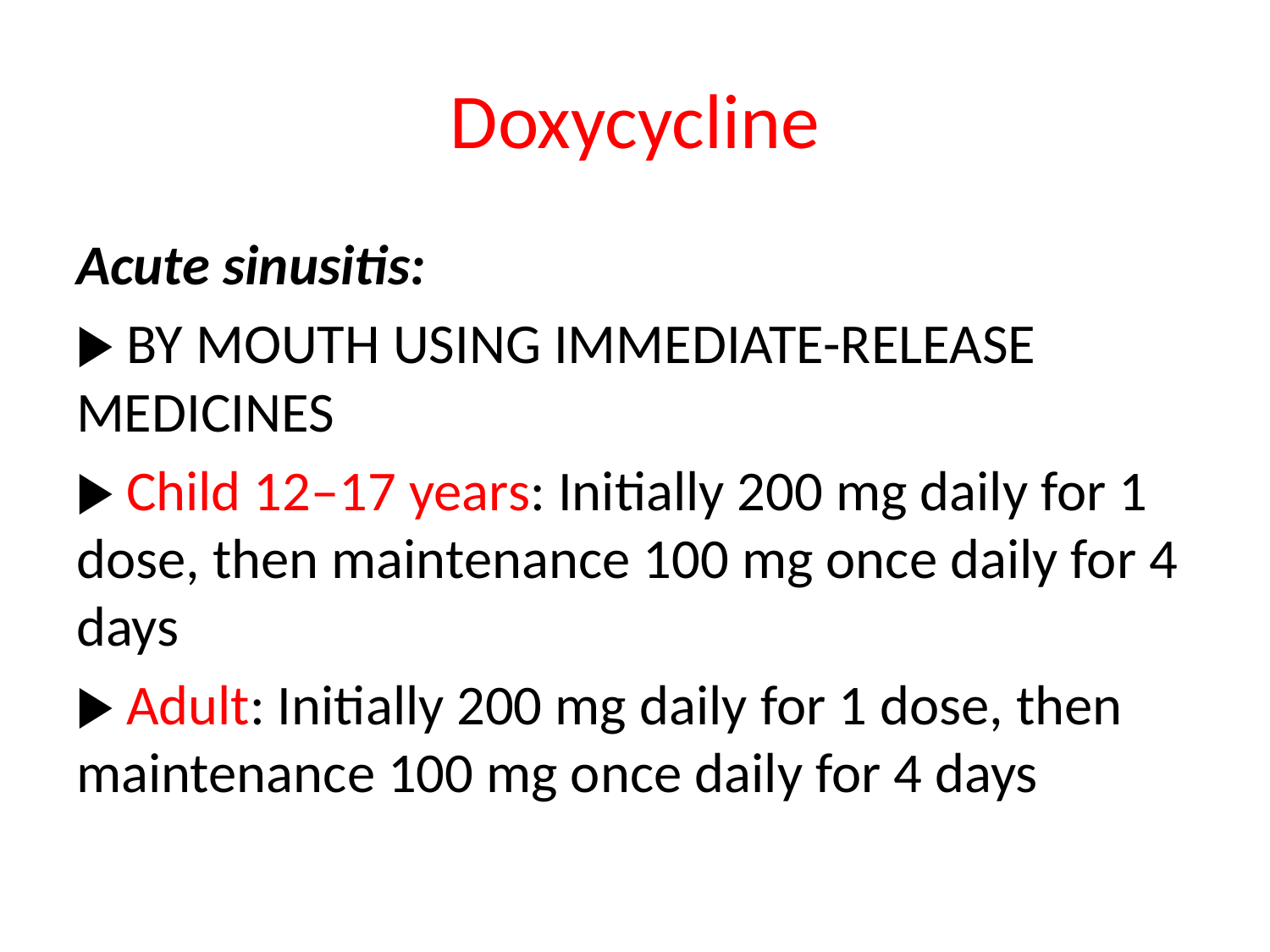

# Doxycycline
Acute sinusitis:
▶ BY MOUTH USING IMMEDIATE-RELEASE MEDICINES
▶ Child 12–17 years: Initially 200 mg daily for 1 dose, then maintenance 100 mg once daily for 4 days
▶ Adult: Initially 200 mg daily for 1 dose, then maintenance 100 mg once daily for 4 days